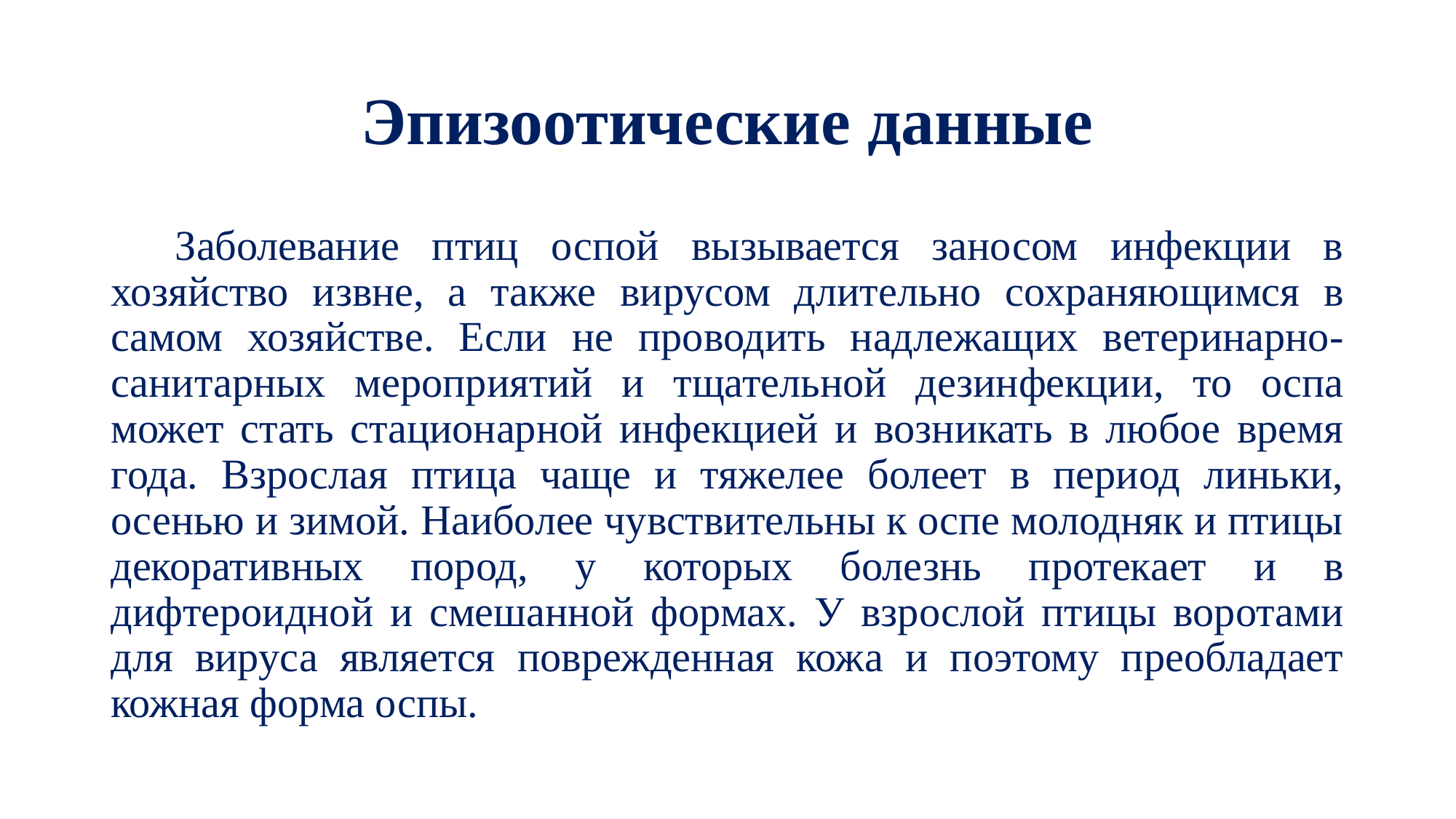

# Эпизоотические данные
Заболевание птиц оспой вызывается заносом инфекции в хозяйство извне, а также вирусом длительно сохраняющимся в самом хозяйстве. Если не проводить надлежащих ветеринарно-санитарных мероприятий и тщательной дезинфекции, то оспа может стать стационарной инфекцией и возникать в любое время года. Взрослая птица чаще и тяжелее болеет в период линьки, осенью и зимой. Наиболее чувствительны к оспе молодняк и птицы декоративных пород, у которых болезнь протекает и в дифтероидной и смешанной формах. У взрослой птицы воротами для вируса является поврежденная кожа и поэтому преобладает кожная форма оспы.